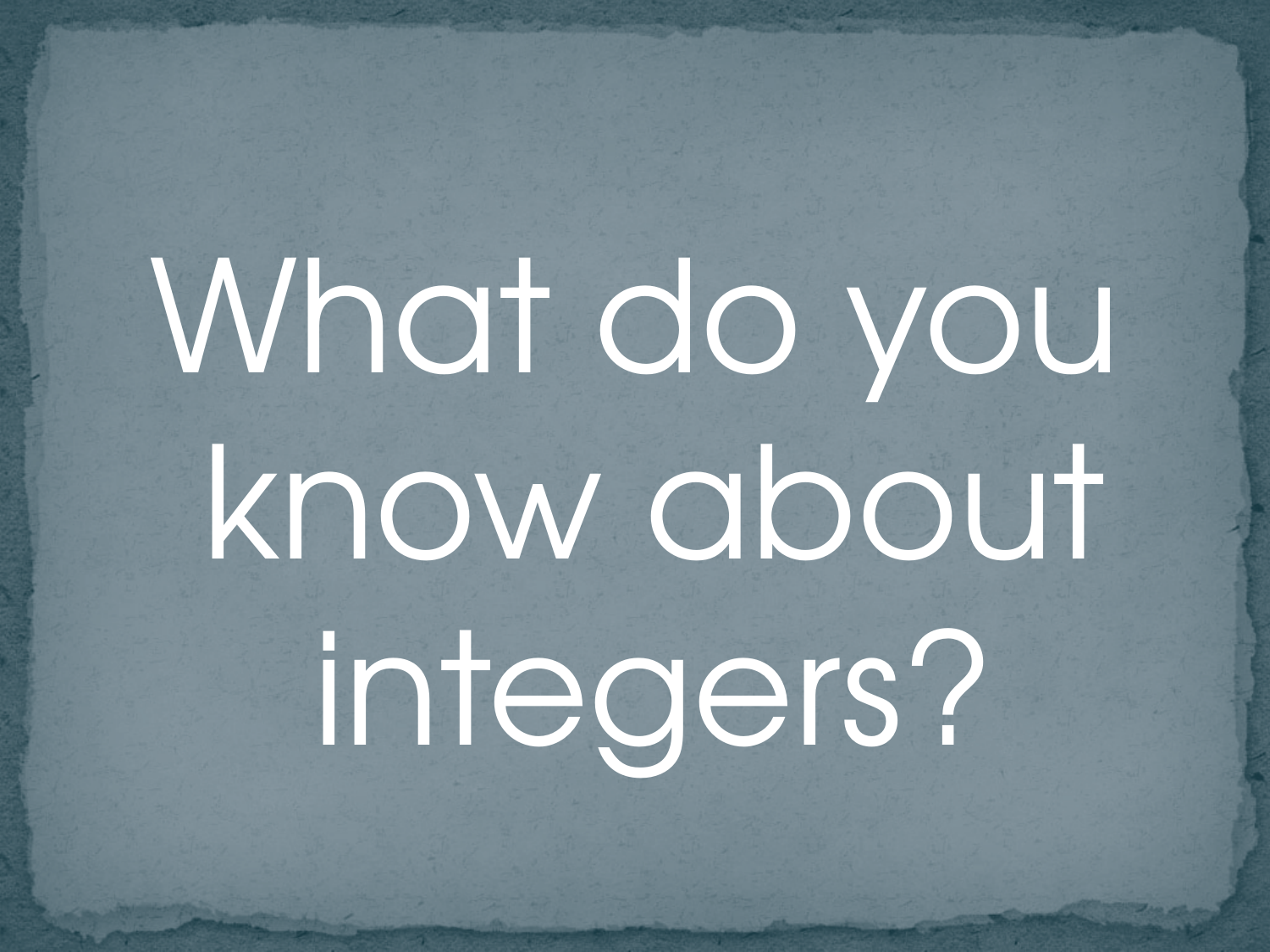

#
What do you know about integers?